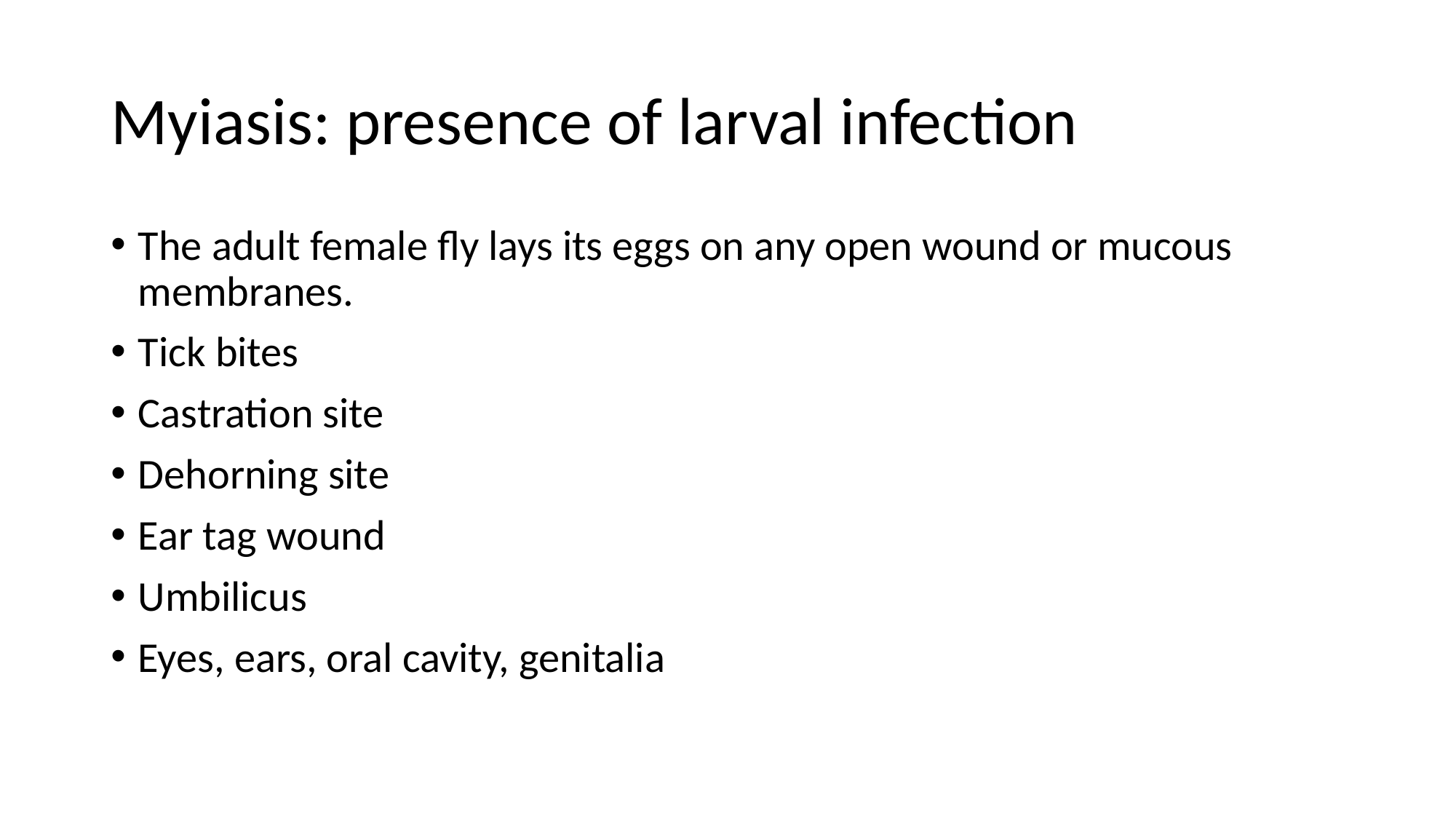

# Myiasis: presence of larval infection
The adult female fly lays its eggs on any open wound or mucous membranes.
Tick bites
Castration site
Dehorning site
Ear tag wound
Umbilicus
Eyes, ears, oral cavity, genitalia